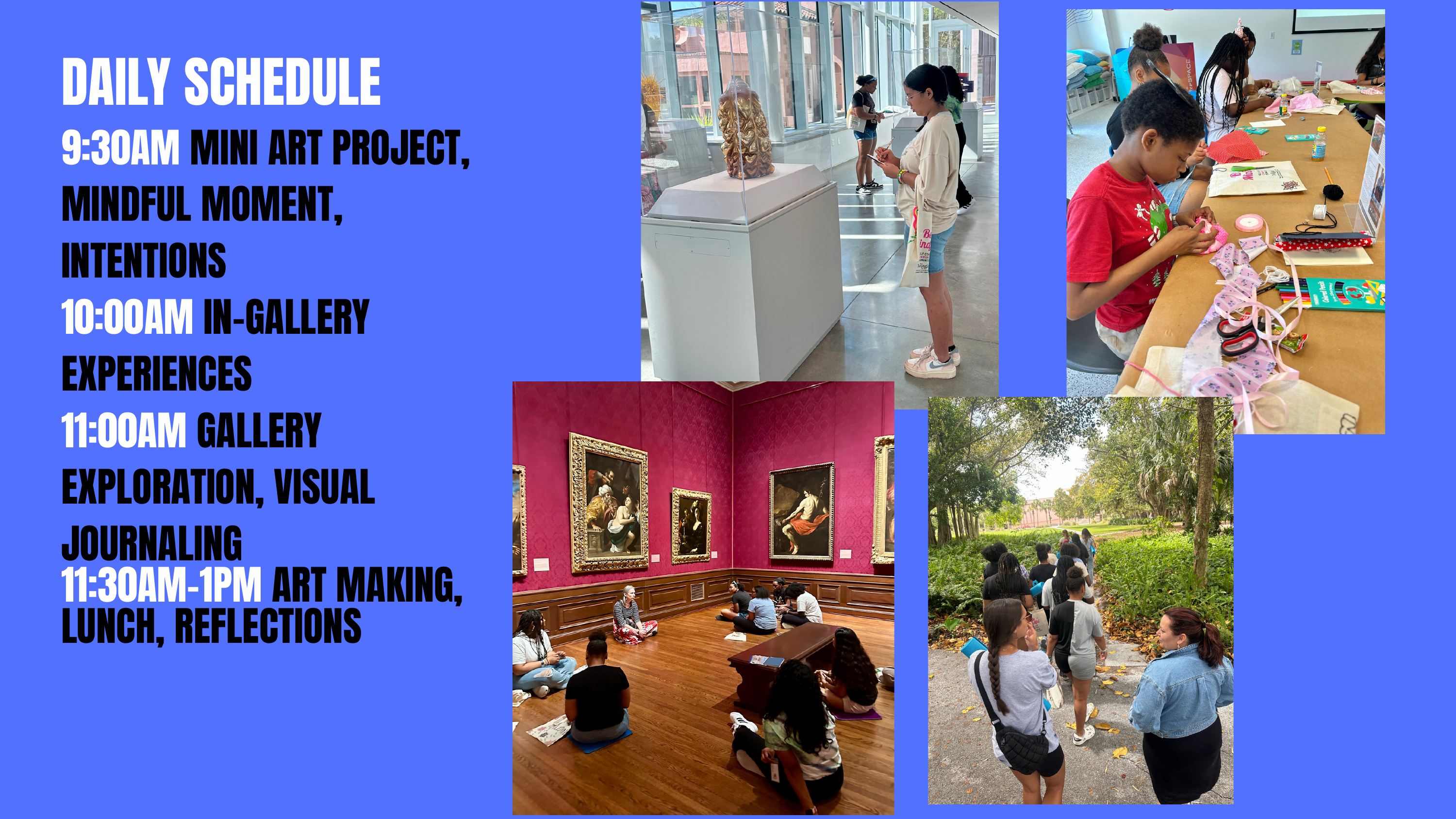

DAILY SCHEDULE
9:30AM MINI ART PROJECT, MINDFUL MOMENT, INTENTIONS
10:00AM IN-GALLERY EXPERIENCES
11:00AM GALLERY EXPLORATION, VISUAL JOURNALING
11:30AM-1PM ART MAKING, LUNCH, REFLECTIONS